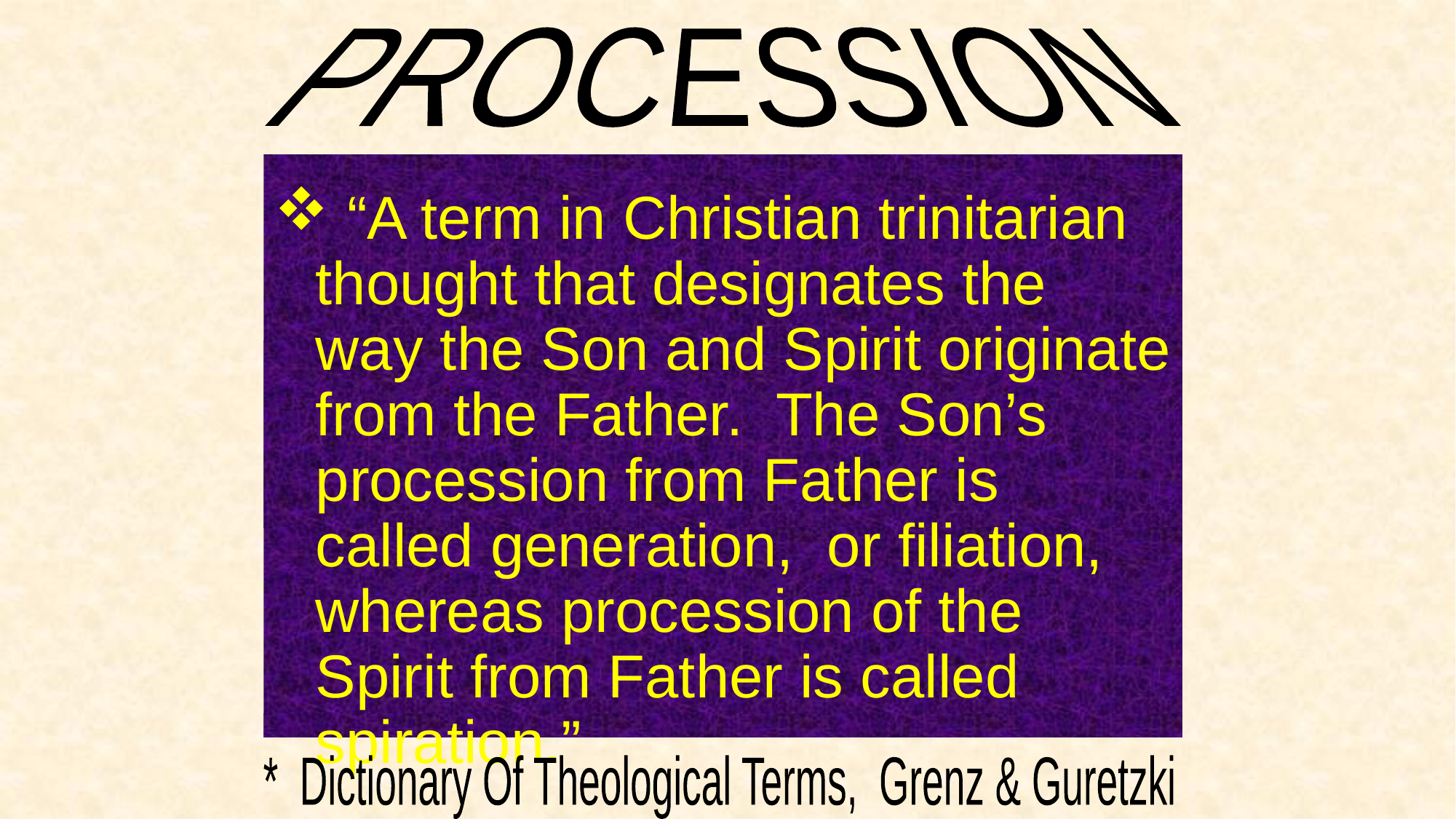

PROCESSION

 “A term in Christian trinitarian thought that designates the way the Son and Spirit originate from the Father.  The Son’s procession from Father is called generation,  or filiation, whereas procession of the Spirit from Father is called spiration.”
*  Dictionary Of Theological Terms,  Grenz & Guretzki